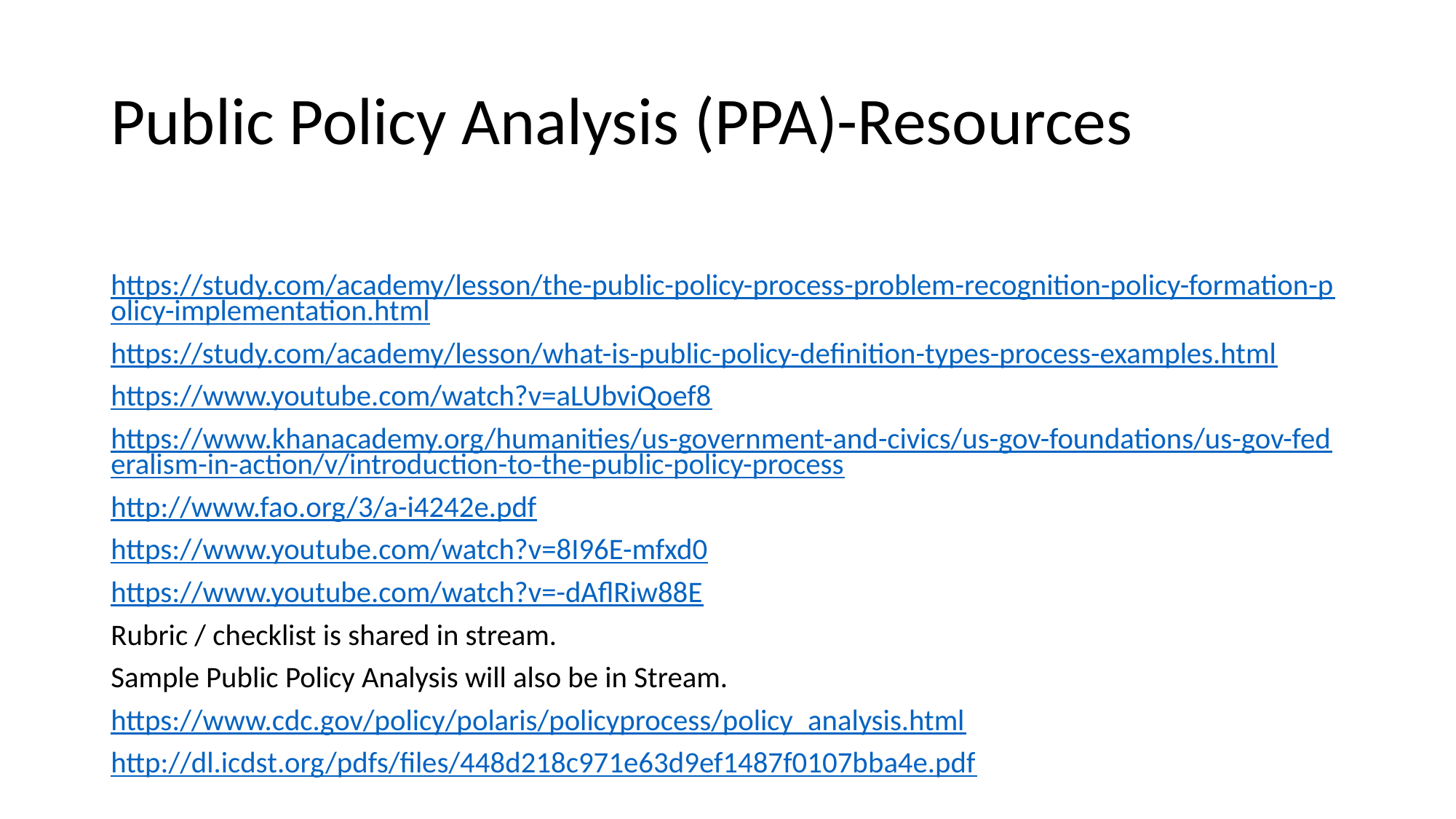

# Public Policy Analysis (PPA)-Resources

https://study.com/academy/lesson/the-public-policy-process-problem-recognition-policy-formation-policy-implementation.html
https://study.com/academy/lesson/what-is-public-policy-definition-types-process-examples.html
https://www.youtube.com/watch?v=aLUbviQoef8
https://www.khanacademy.org/humanities/us-government-and-civics/us-gov-foundations/us-gov-federalism-in-action/v/introduction-to-the-public-policy-process
http://www.fao.org/3/a-i4242e.pdf
https://www.youtube.com/watch?v=8I96E-mfxd0
https://www.youtube.com/watch?v=-dAflRiw88E
Rubric / checklist is shared in stream.
Sample Public Policy Analysis will also be in Stream.
https://www.cdc.gov/policy/polaris/policyprocess/policy_analysis.html
http://dl.icdst.org/pdfs/files/448d218c971e63d9ef1487f0107bba4e.pdf